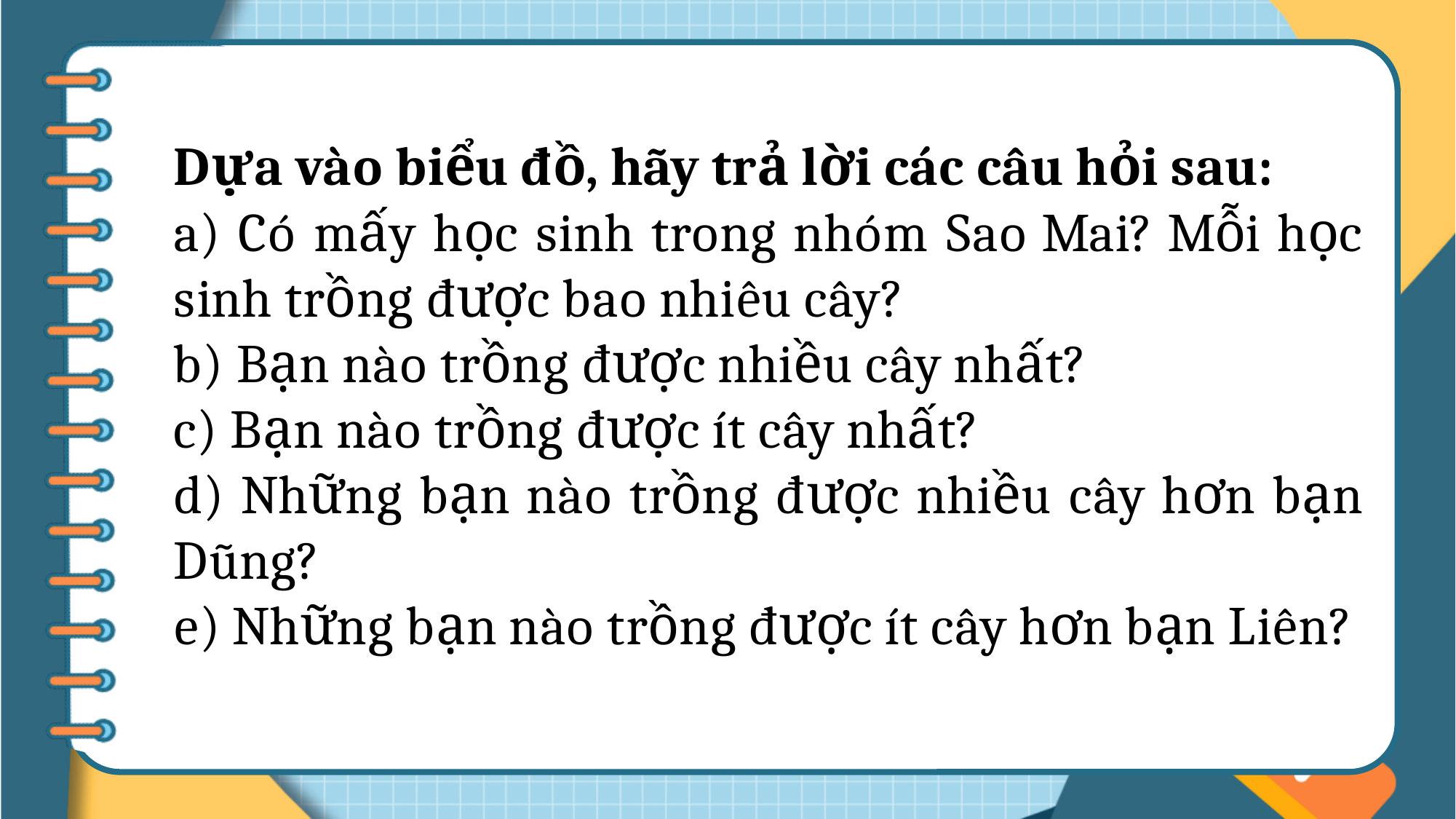

Dựa vào biểu đồ, hãy trả lời các câu hỏi sau:
a) Có mấy học sinh trong nhóm Sao Mai? Mỗi học sinh trồng được bao nhiêu cây?
b) Bạn nào trồng được nhiều cây nhất?
c) Bạn nào trồng được ít cây nhất?
d) Những bạn nào trồng được nhiều cây hơn bạn Dũng?
e) Những bạn nào trồng được ít cây hơn bạn Liên?